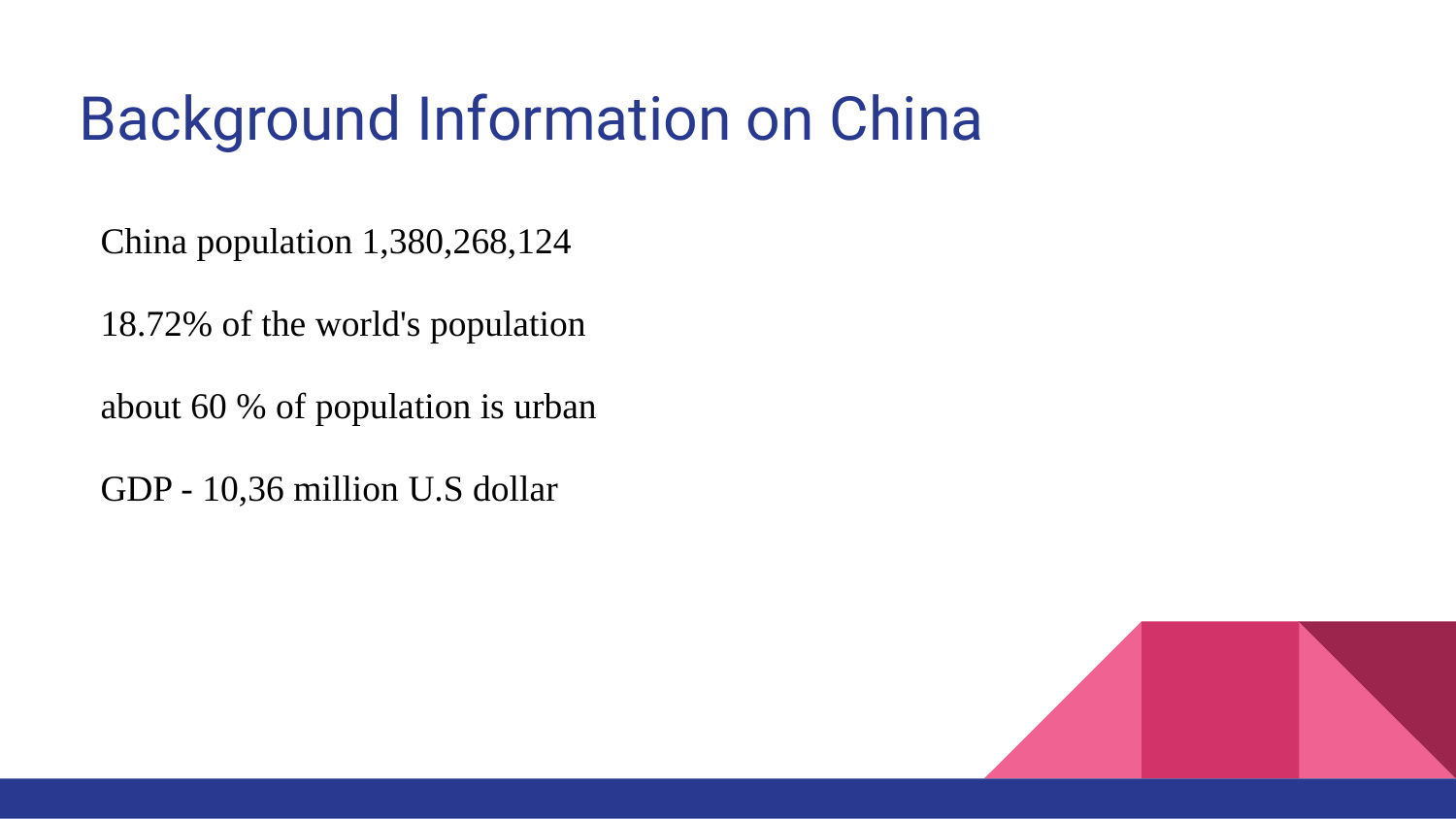

# Background Information on China
China population 1,380,268,124
18.72% of the world's population
about 60 % of population is urban
GDP - 10,36 million U.S dollar